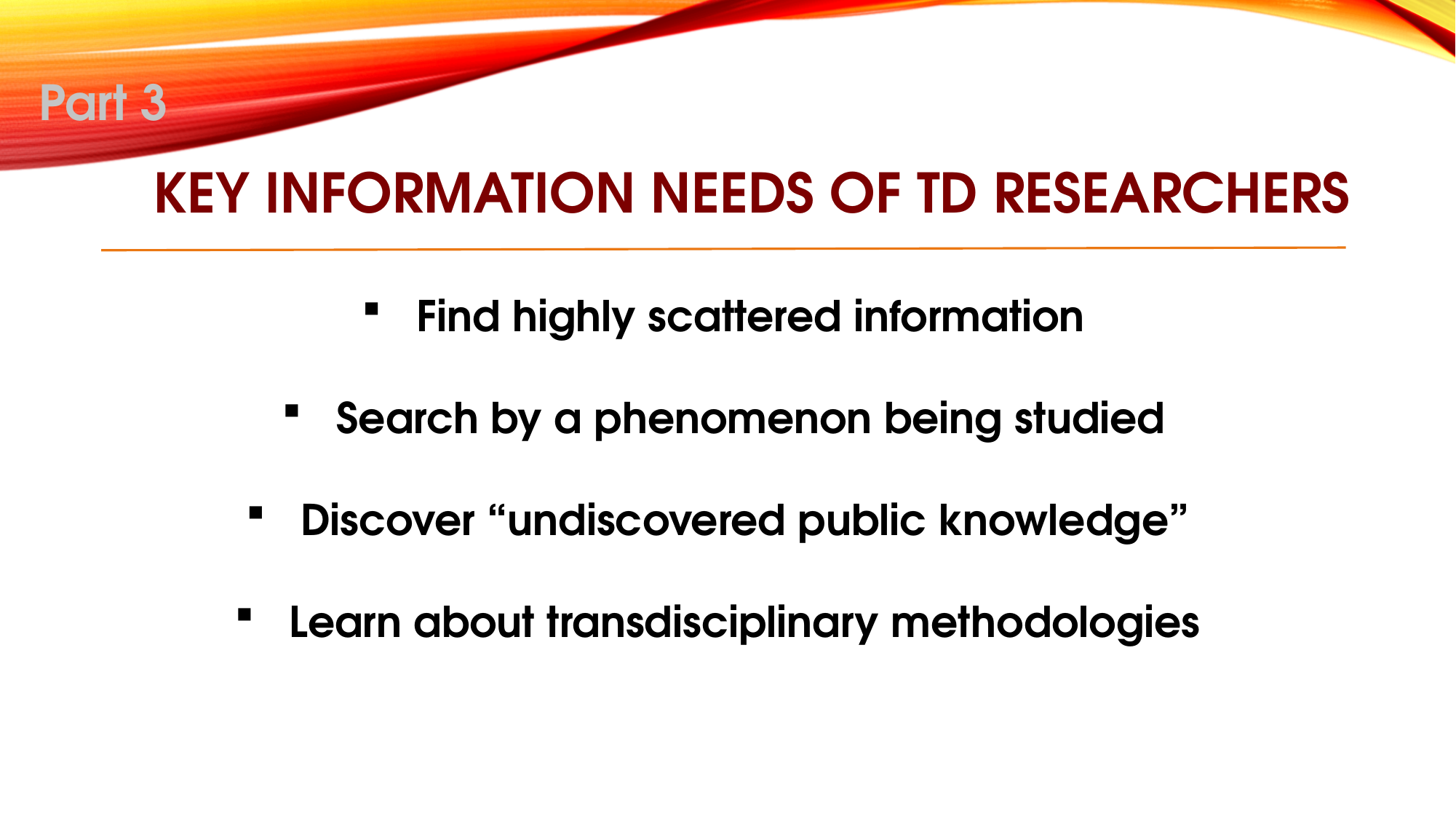

Part 3

# Key information needs of TD researchers

Find highly scattered information
Search by a phenomenon being studied
Discover “undiscovered public knowledge”
Learn about transdisciplinary methodologies